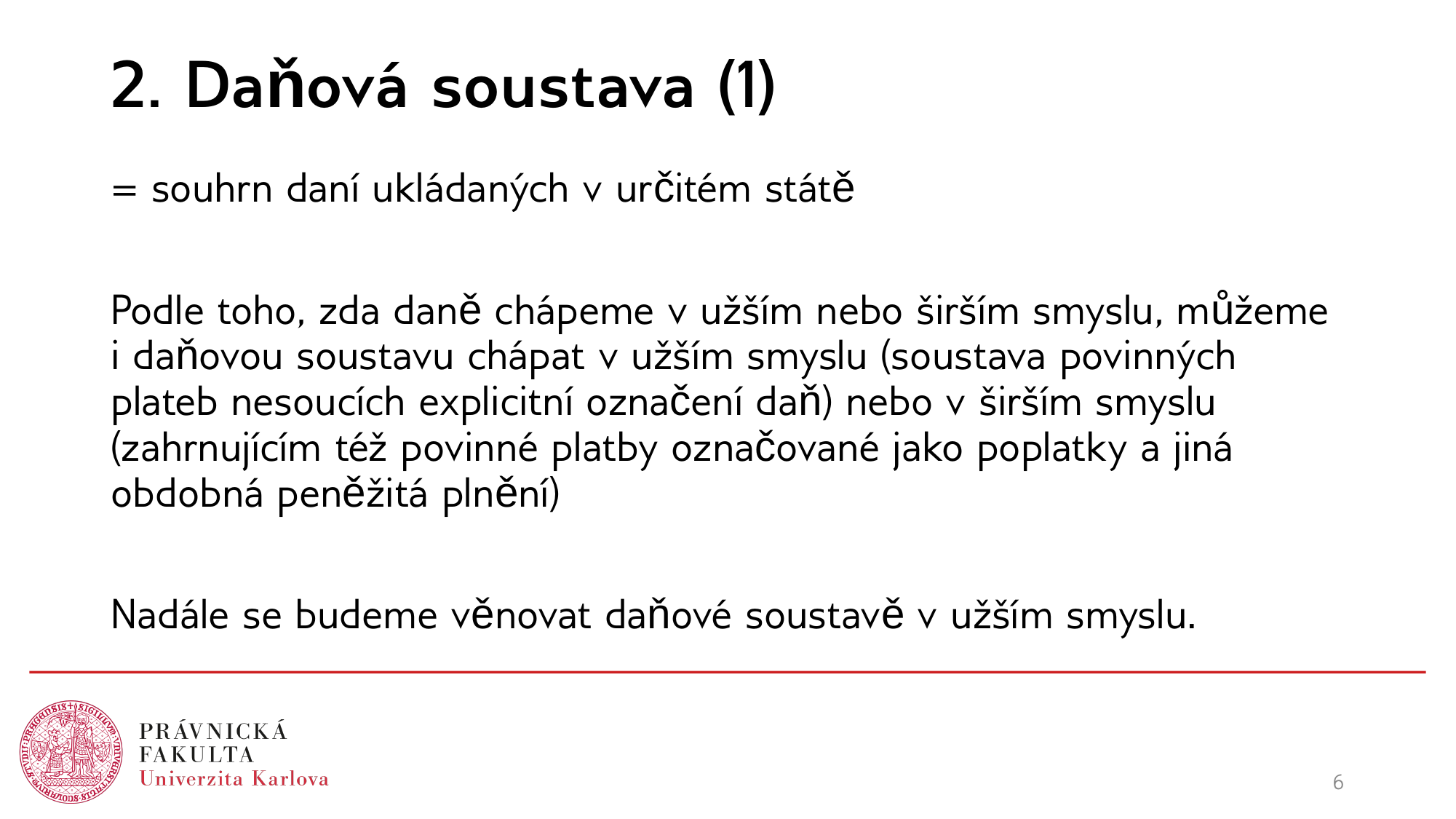

# 2. Daňová soustava (1)
= souhrn daní ukládaných v určitém státě

Podle toho, zda daně chápeme v užším nebo širším smyslu, můžeme i daňovou soustavu chápat v užším smyslu (soustava povinných plateb nesoucích explicitní označení daň) nebo v širším smyslu (zahrnujícím též povinné platby označované jako poplatky a jiná obdobná peněžitá plnění)

Nadále se budeme věnovat daňové soustavě v užším smyslu.
6